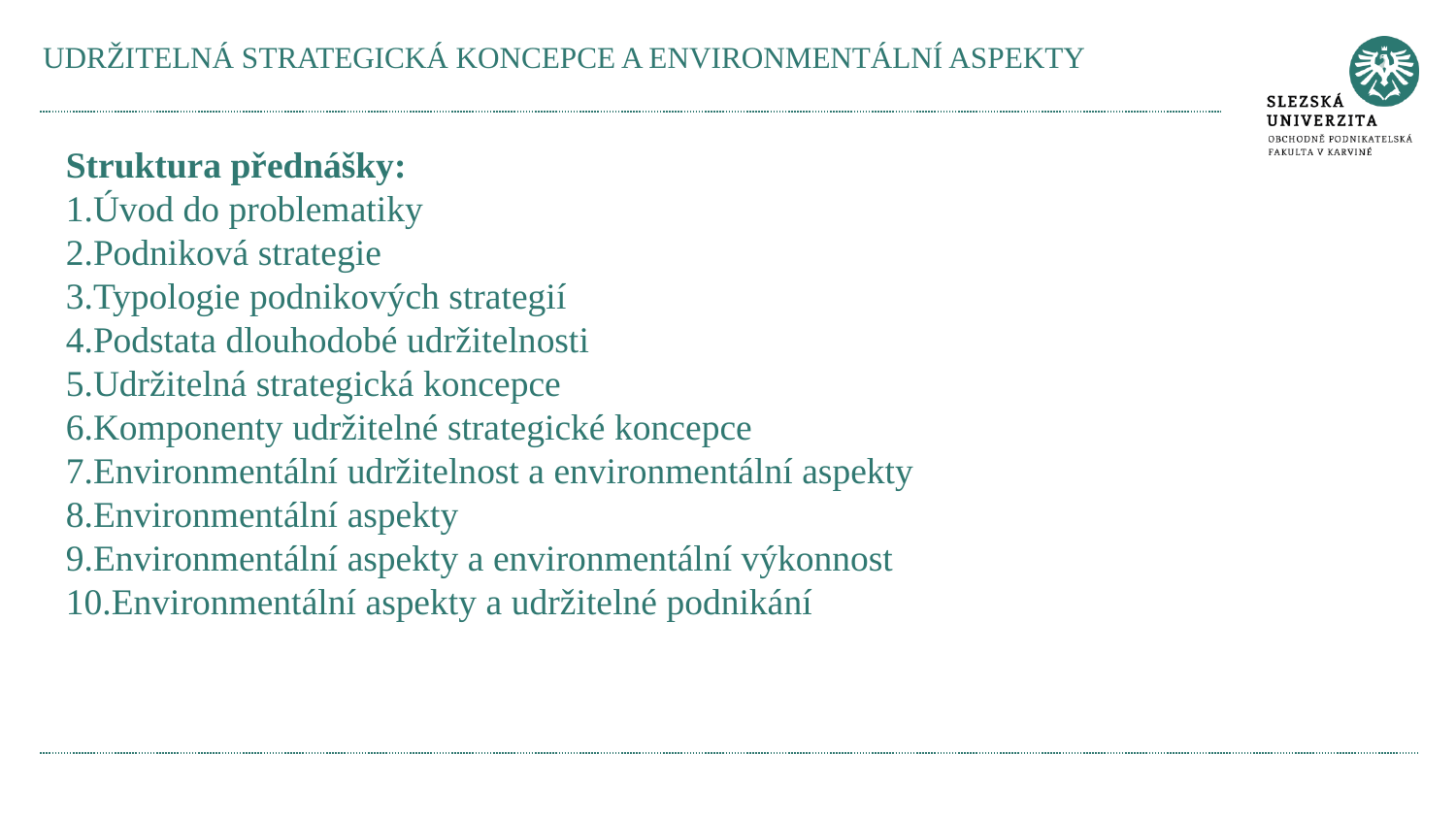

# UDRŽITELNÁ STRATEGICKÁ KONCEPCE A ENVIRONMENTÁLNÍ ASPEKTY
Struktura přednášky:
Úvod do problematiky
Podniková strategie
Typologie podnikových strategií
Podstata dlouhodobé udržitelnosti
Udržitelná strategická koncepce
Komponenty udržitelné strategické koncepce
Environmentální udržitelnost a environmentální aspekty
Environmentální aspekty
Environmentální aspekty a environmentální výkonnost
Environmentální aspekty a udržitelné podnikání